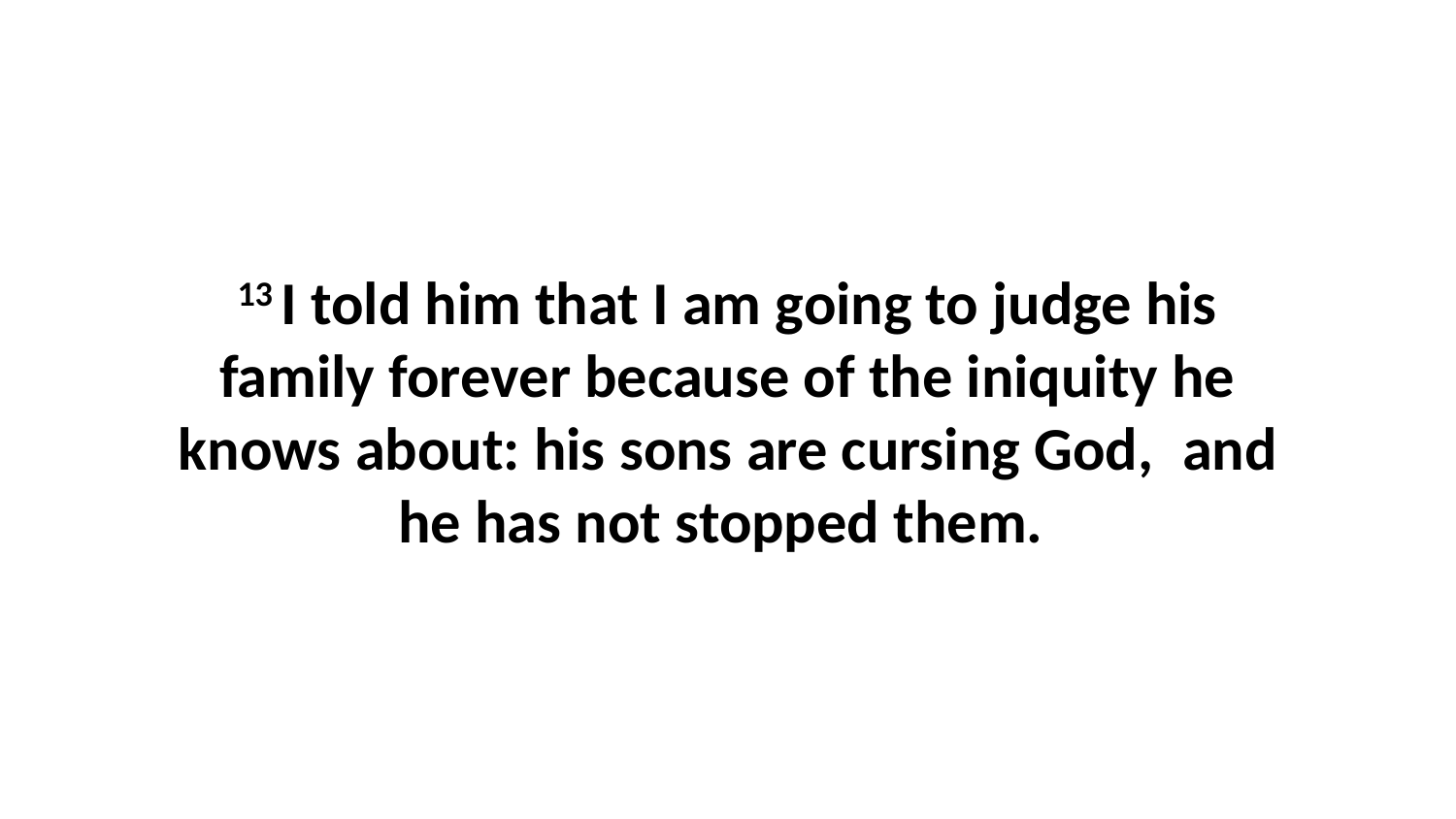

13 I told him that I am going to judge his family forever because of the iniquity he knows about: his sons are cursing God,  and he has not stopped them.